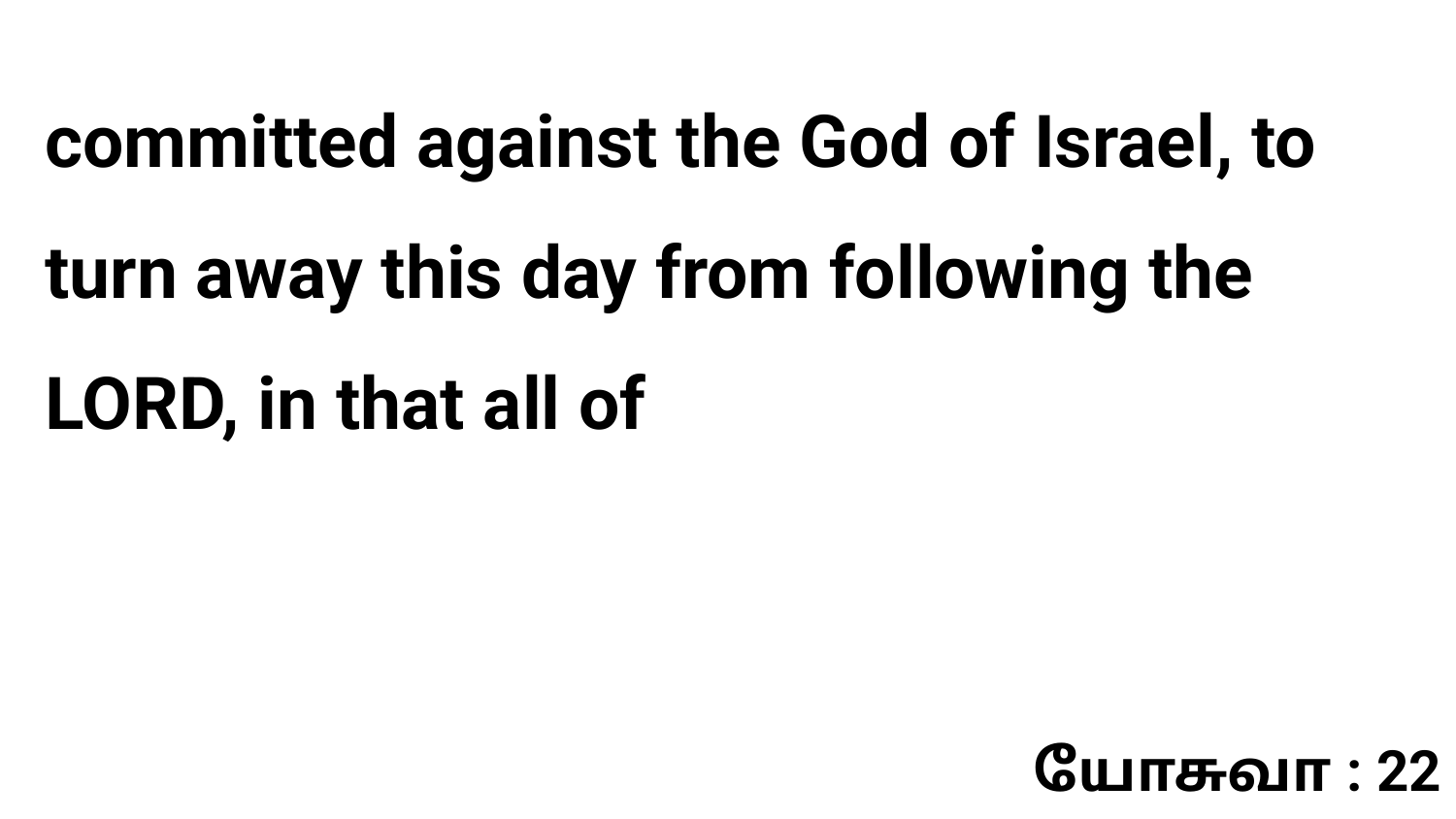

committed against the God of Israel, to turn away this day from following the LORD, in that all of
யோசுவா : 22